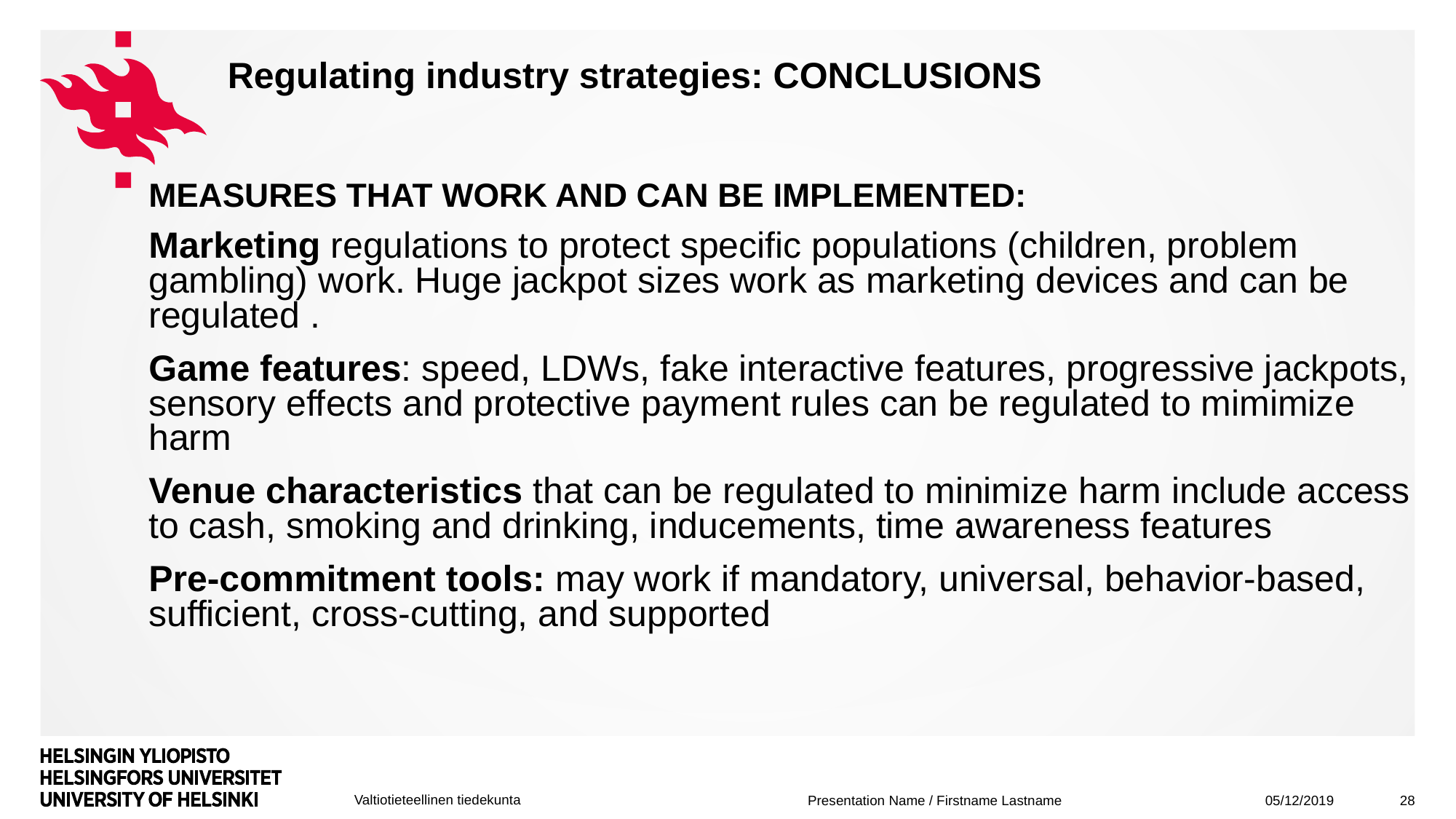

# Regulating industry strategies: CONCLUSIONS
MEASURES THAT WORK AND CAN BE IMPLEMENTED:
Marketing regulations to protect specific populations (children, problem gambling) work. Huge jackpot sizes work as marketing devices and can be regulated .
Game features: speed, LDWs, fake interactive features, progressive jackpots, sensory effects and protective payment rules can be regulated to mimimize harm
Venue characteristics that can be regulated to minimize harm include access to cash, smoking and drinking, inducements, time awareness features
Pre-commitment tools: may work if mandatory, universal, behavior-based, sufficient, cross-cutting, and supported
05/12/2019
28
Presentation Name / Firstname Lastname